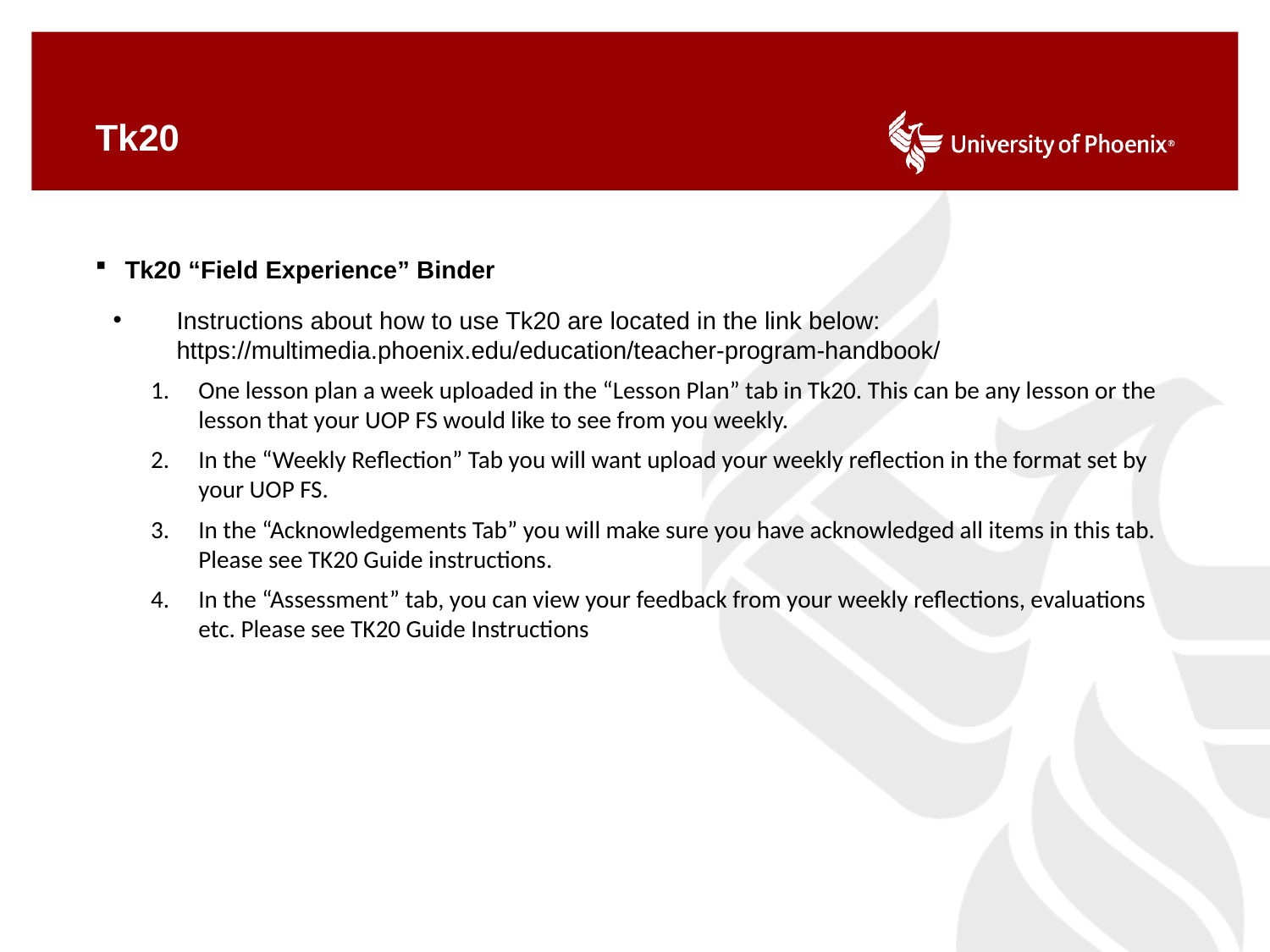

# Tk20
Tk20 “Field Experience” Binder
Instructions about how to use Tk20 are located in the link below: https://multimedia.phoenix.edu/education/teacher-program-handbook/
One lesson plan a week uploaded in the “Lesson Plan” tab in Tk20. This can be any lesson or the lesson that your UOP FS would like to see from you weekly.
In the “Weekly Reflection” Tab you will want upload your weekly reflection in the format set by your UOP FS.
In the “Acknowledgements Tab” you will make sure you have acknowledged all items in this tab. Please see TK20 Guide instructions.
In the “Assessment” tab, you can view your feedback from your weekly reflections, evaluations etc. Please see TK20 Guide Instructions